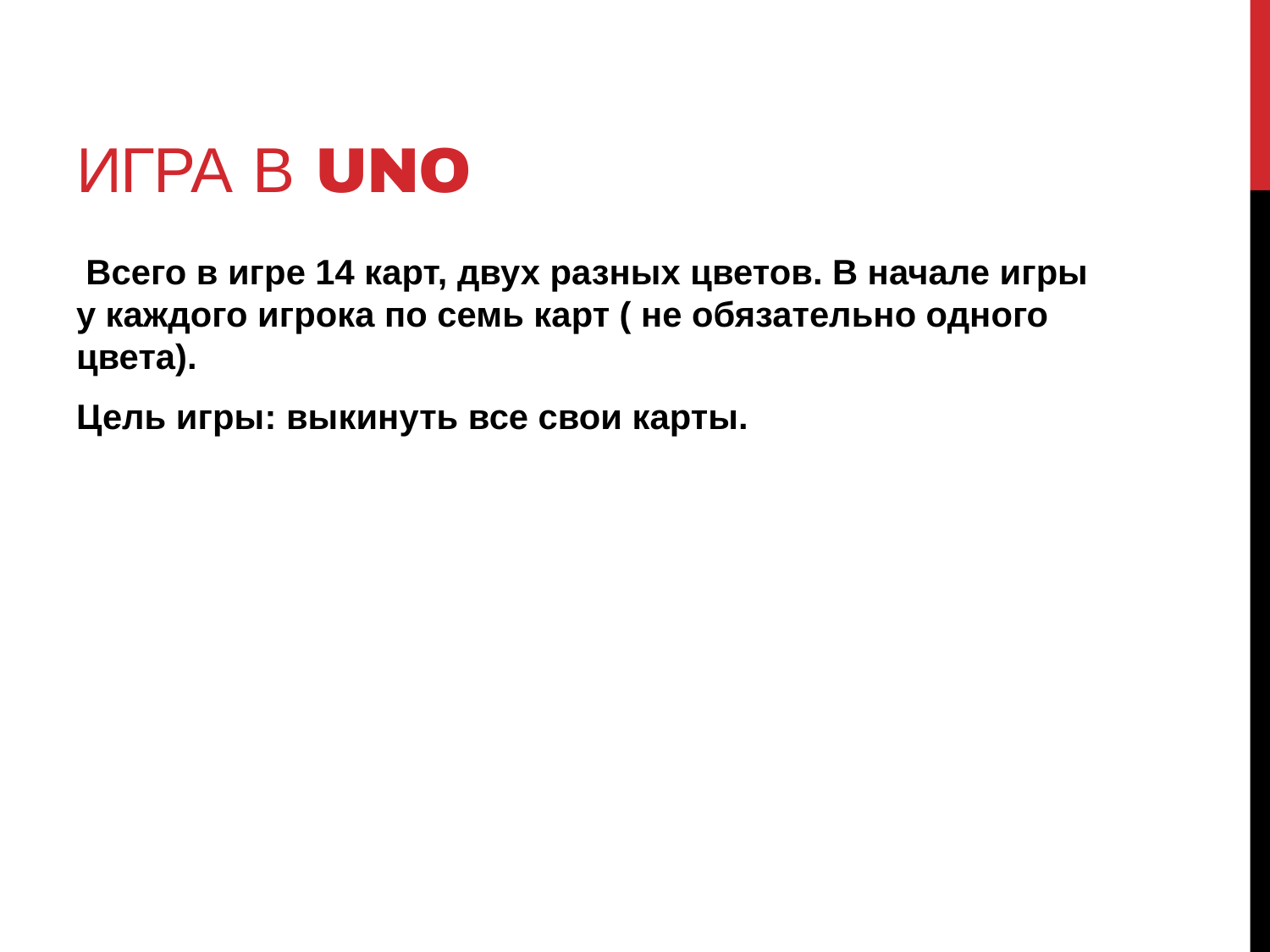

# Игра в Uno
 Всего в игре 14 карт, двух разных цветов. В начале игры у каждого игрока по семь карт ( не обязательно одного цвета).
Цель игры: выкинуть все свои карты.